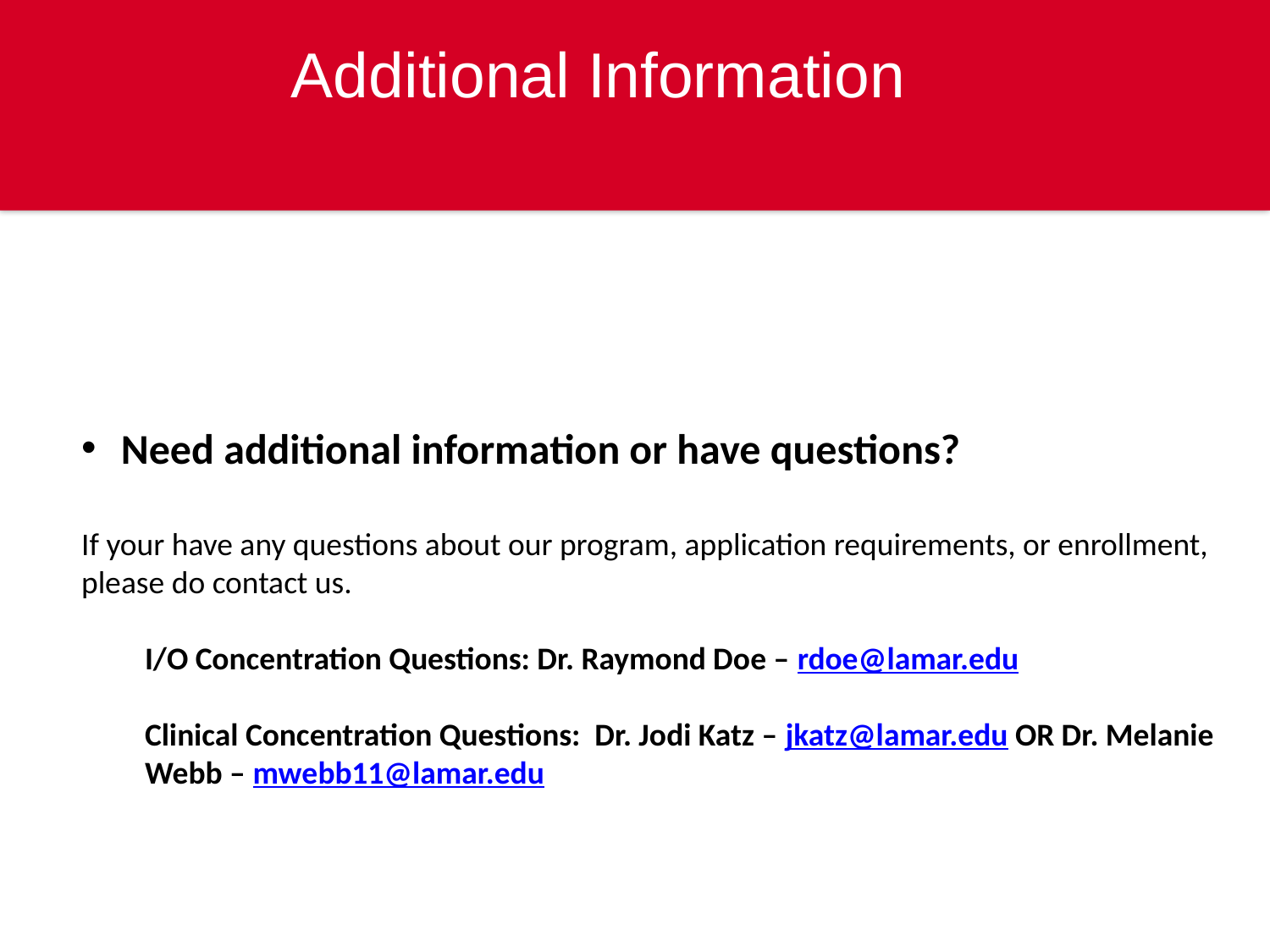

Additional Information

Need additional information or have questions?

If your have any questions about our program, application requirements, or enrollment, please do contact us.

I/O Concentration Questions: Dr. Raymond Doe – rdoe@lamar.edu

Clinical Concentration Questions:  Dr. Jodi Katz – jkatz@lamar.edu OR Dr. Melanie Webb – mwebb11@lamar.edu